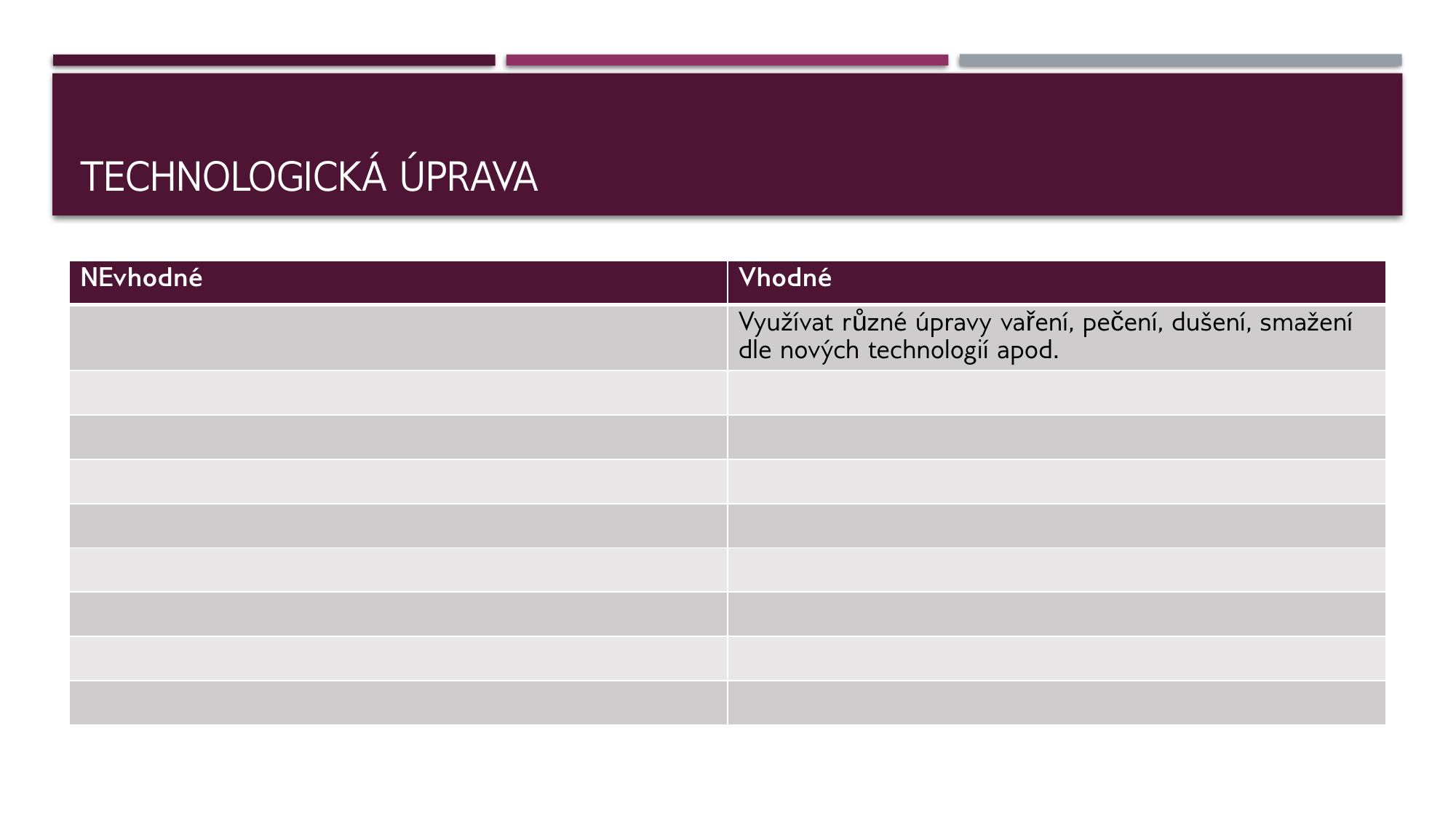

# Technologická úprava
| NEvhodné | Vhodné |
| --- | --- |
|  | Využívat různé úpravy vaření, pečení, dušení, smažení dle nových technologií apod. |
|  |  |
|  |  |
|  |  |
|  |  |
|  |  |
|  |  |
|  |  |
|  |  |